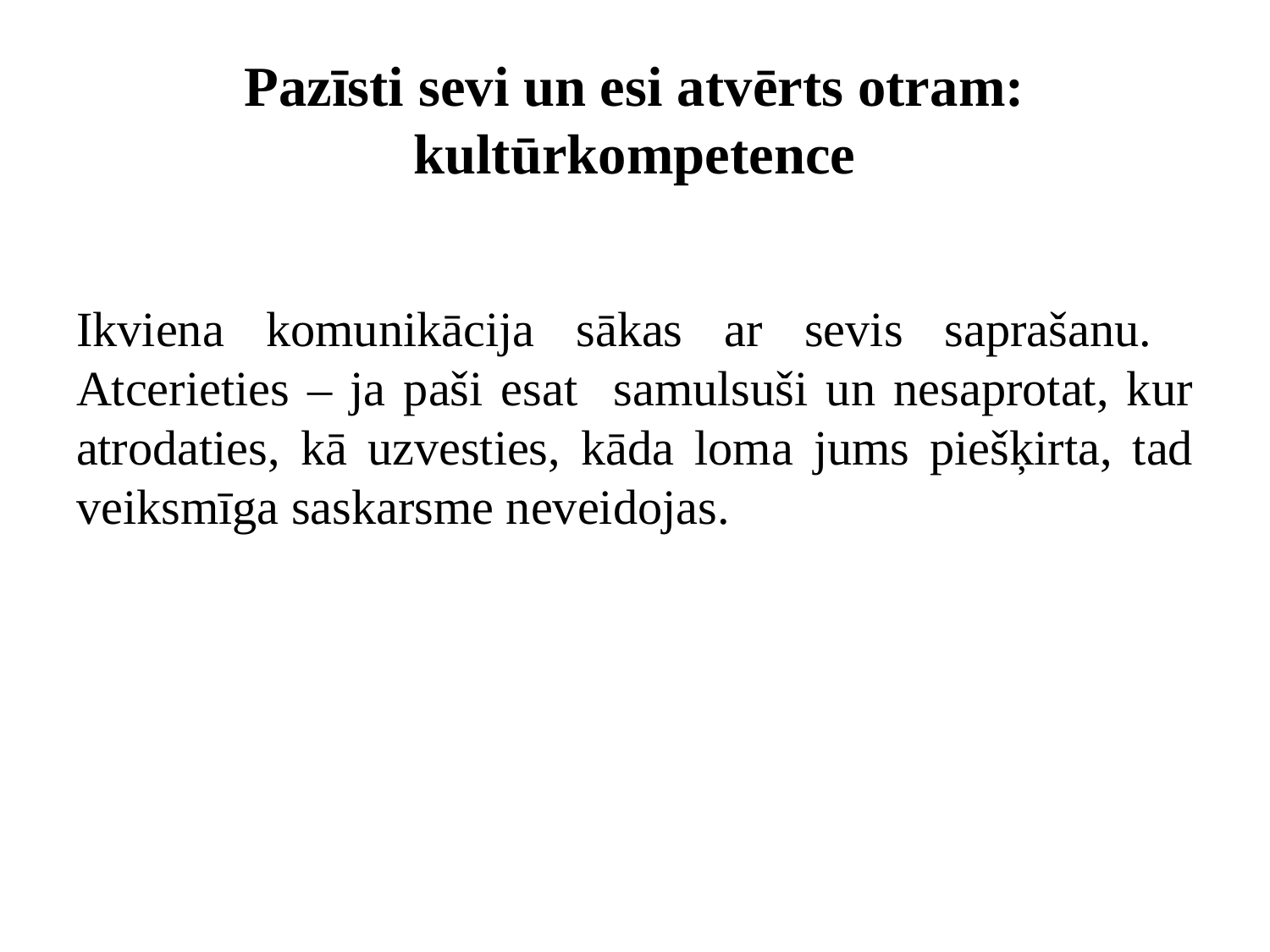

# Pazīsti sevi un esi atvērts otram: kultūrkompetence

Ikviena komunikācija sākas ar sevis saprašanu.  Atcerieties – ja paši esat  samulsuši un nesaprotat, kur atrodaties, kā uzvesties, kāda loma jums piešķirta, tad veiksmīga saskarsme neveidojas.